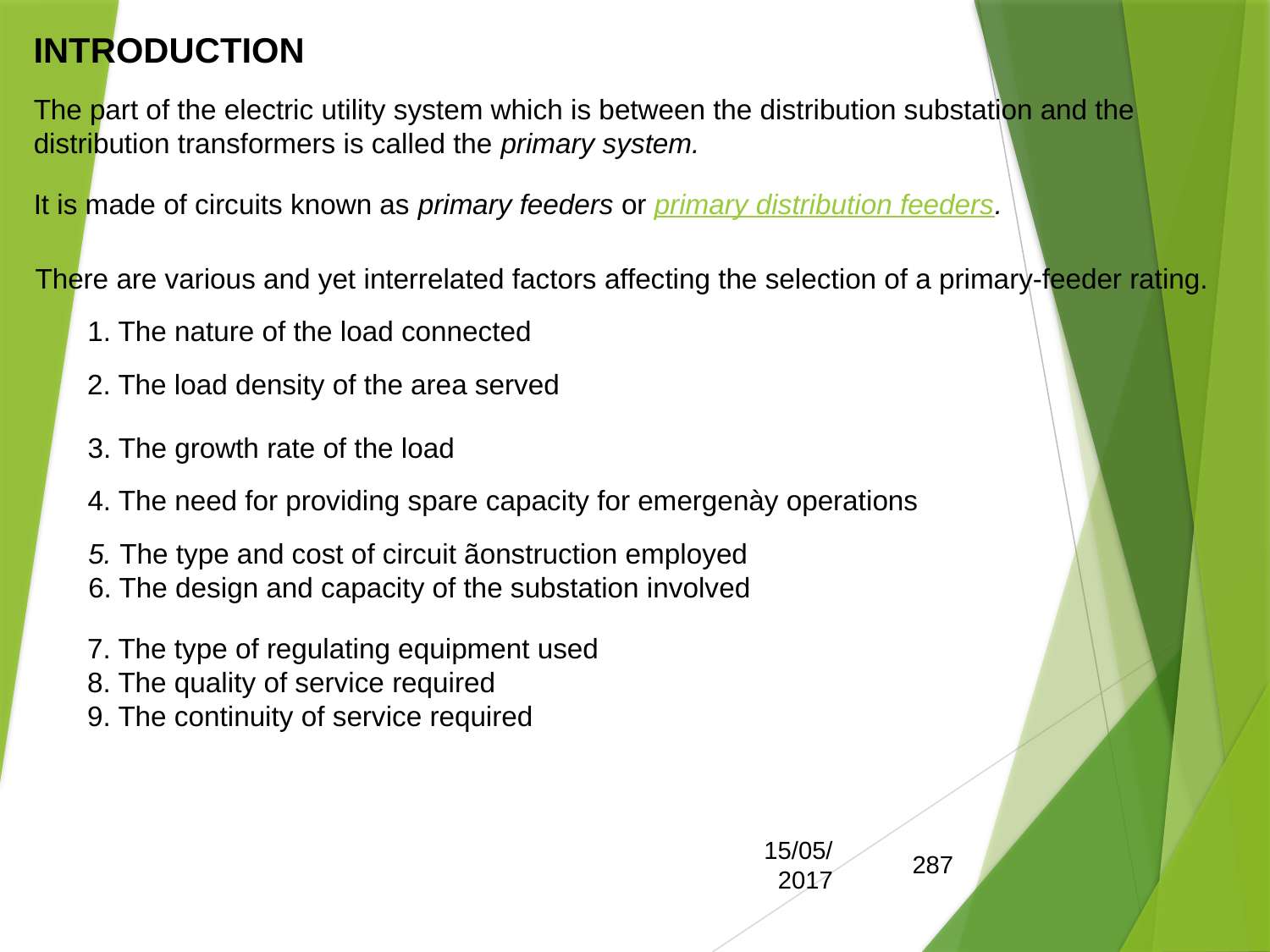

INTRODUCTION
The part of the electric utility system which is between the distribution substation and the distribution transformers is called the primary system.
It is made of circuits known as primary feeders or primary distribution feeders.
There are various and yet interrelated factors affecting the selection of a primary-feeder rating.
1. The nature of the load connected

2. The load density of the area served
3. The growth rate of the load
4. The need for providing spare capacity for emergenày operations
5. The type and cost of circuit ãonstruction employed
6. The design and capacity of the substation involved
7. The type of regulating equipment used
8. The quality of service required
9. The continuity of service required
15/05/2017
287